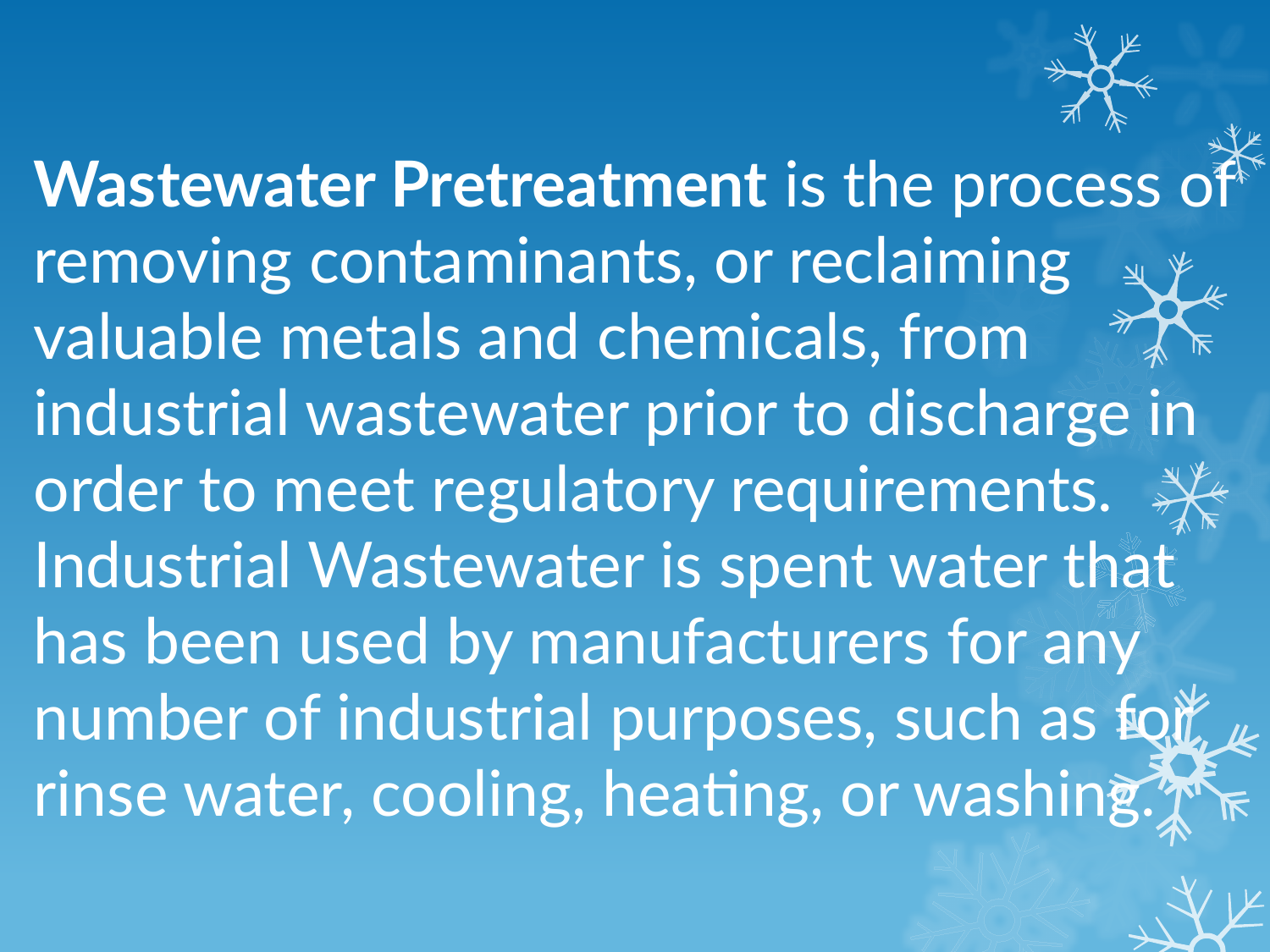

Wastewater Pretreatment is the process of removing contaminants, or reclaiming valuable metals and chemicals, from industrial wastewater prior to discharge in order to meet regulatory requirements. Industrial Wastewater is spent water that has been used by manufacturers for any number of industrial purposes, such as for rinse water, cooling, heating, or washing.